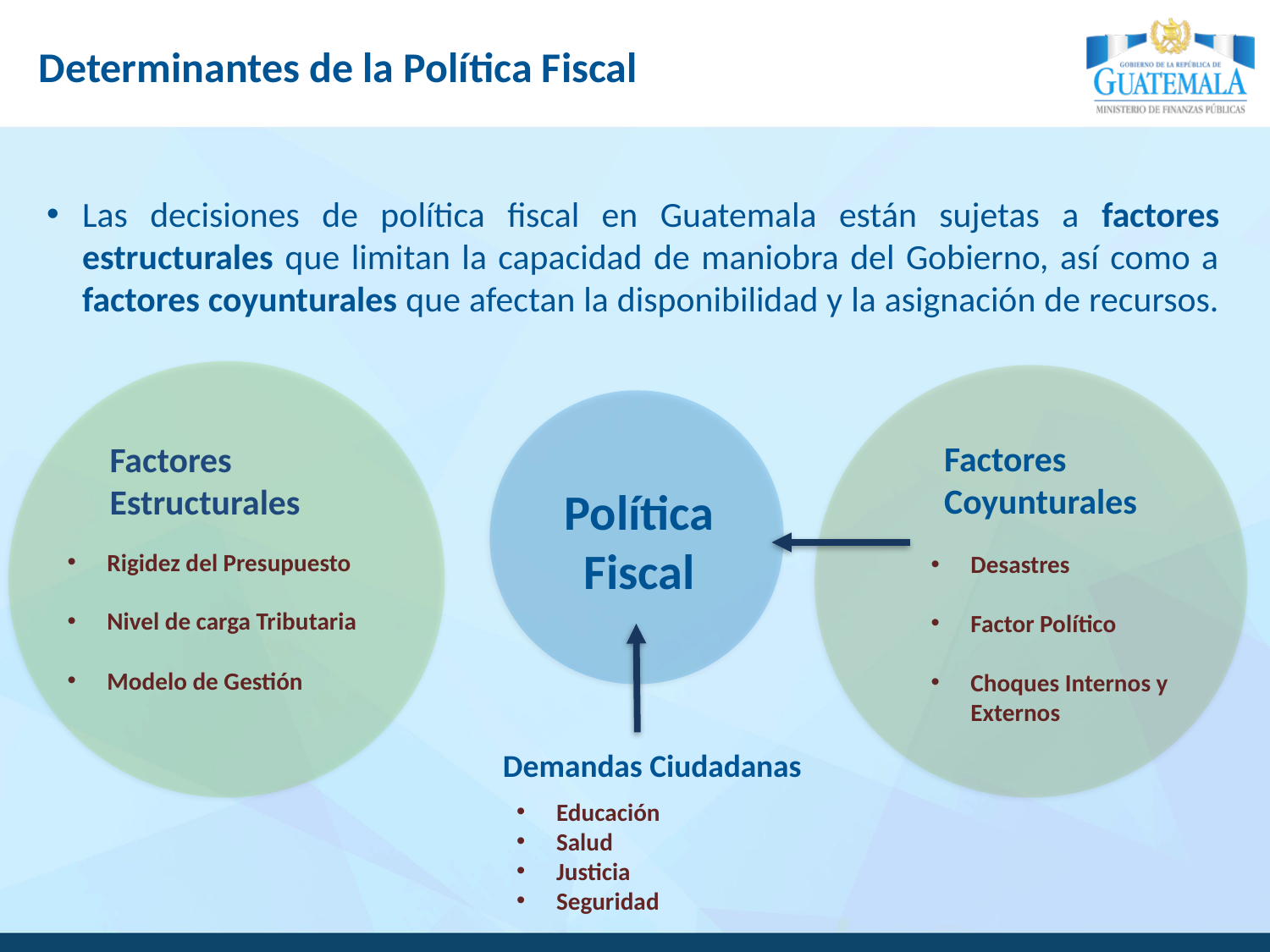

# Determinantes de la Política Fiscal
Las decisiones de política fiscal en Guatemala están sujetas a factores estructurales que limitan la capacidad de maniobra del Gobierno, así como a factores coyunturales que afectan la disponibilidad y la asignación de recursos.

Factores Coyunturales
Factores
Estructurales

Política Fiscal
Rigidez del Presupuesto

Nivel de carga Tributaria

Modelo de Gestión
Desastres

Factor Político

Choques Internos y Externos
Demandas Ciudadanas
Educación
Salud
Justicia
Seguridad